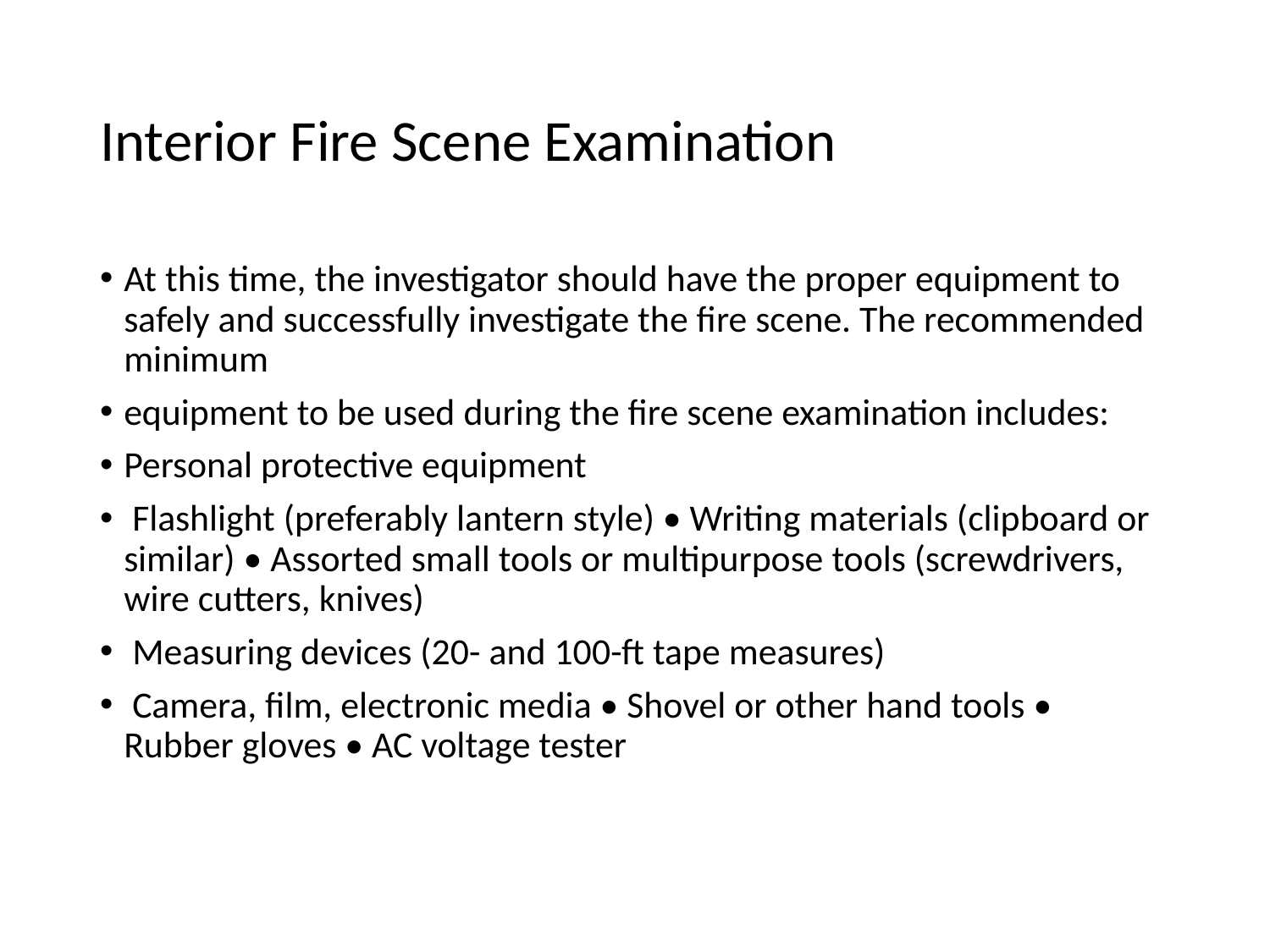

# Interior Fire Scene Examination
At this time, the investigator should have the proper equipment to safely and successfully investigate the fire scene. The recommended minimum
equipment to be used during the fire scene examination includes:
Personal protective equipment
 Flashlight (preferably lantern style) • Writing materials (clipboard or similar) • Assorted small tools or multipurpose tools (screwdrivers, wire cutters, knives)
 Measuring devices (20- and 100-ft tape measures)
 Camera, film, electronic media • Shovel or other hand tools • Rubber gloves • AC voltage tester